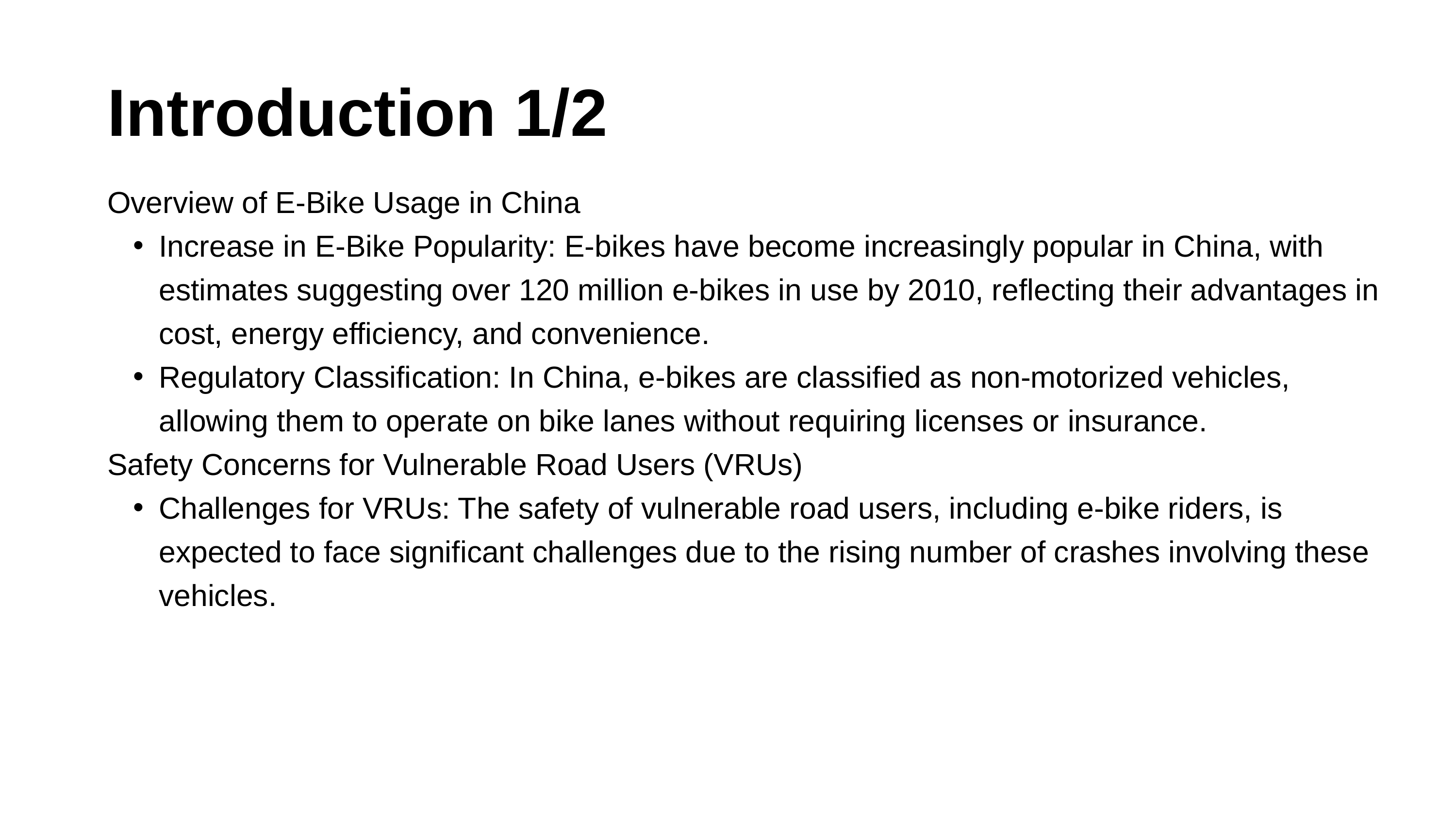

Introduction 1/2
Overview of E-Bike Usage in China
Increase in E-Bike Popularity: E-bikes have become increasingly popular in China, with estimates suggesting over 120 million e-bikes in use by 2010, reflecting their advantages in cost, energy efficiency, and convenience.
Regulatory Classification: In China, e-bikes are classified as non-motorized vehicles, allowing them to operate on bike lanes without requiring licenses or insurance.
Safety Concerns for Vulnerable Road Users (VRUs)
Challenges for VRUs: The safety of vulnerable road users, including e-bike riders, is expected to face significant challenges due to the rising number of crashes involving these vehicles.